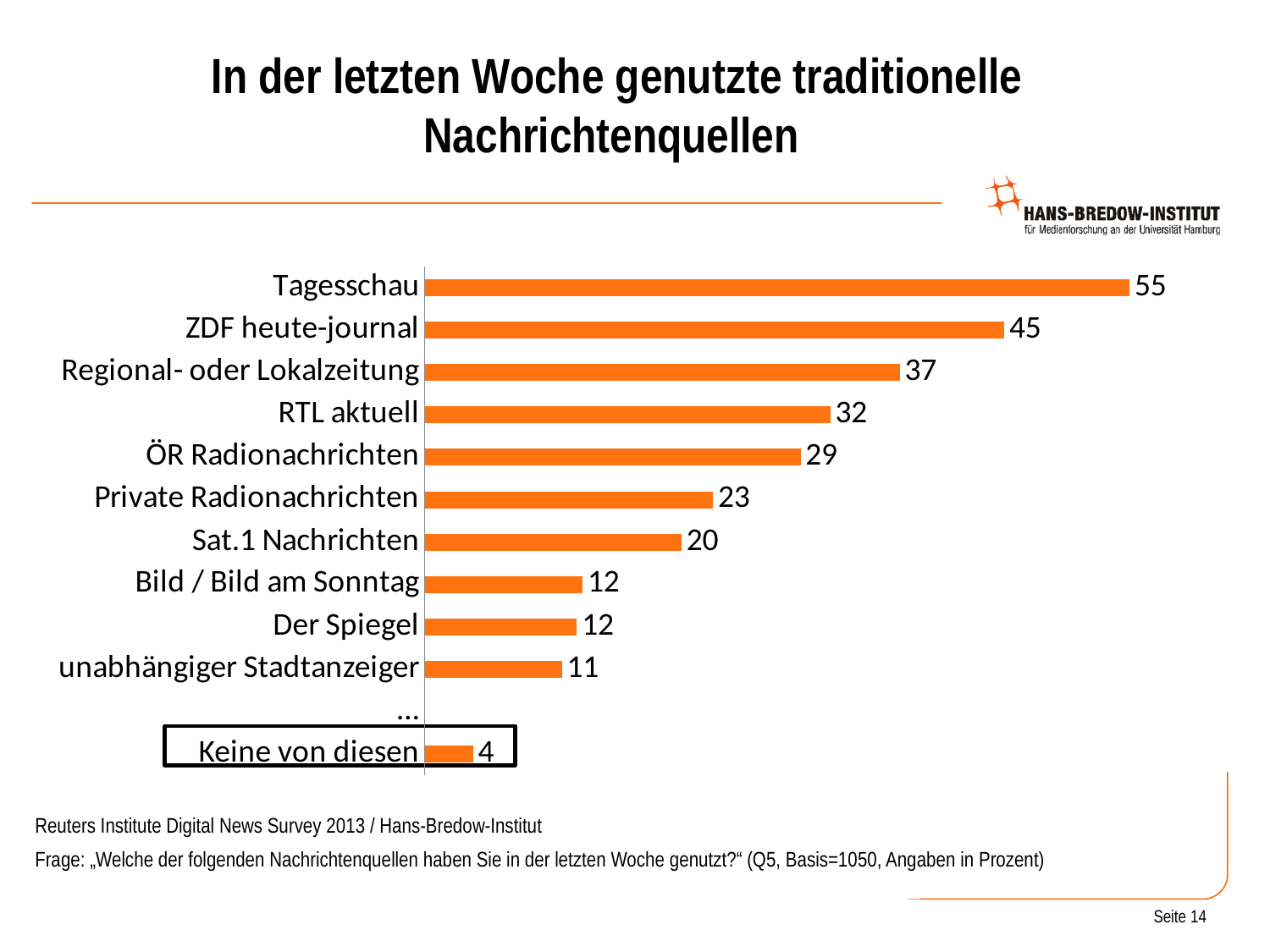

# In der letzten Woche genutzte traditionelle Nachrichtenquellen

### Chart

| Category |  |
|---|---|
| Tagesschau | 55.15 |
| ZDF heute-journal | 45.36 |
| Regional- oder Lokalzeitung | 37.17 |
| RTL aktuell | 31.75 |
| ÖR Radionachrichten | 29.42 |
| Private Radionachrichten | 22.58 |
| Sat.1 Nachrichten | 20.1 |
| Bild / Bild am Sonntag | 12.37 |
| Der Spiegel | 11.91 |
| unabhängiger Stadtanzeiger | 10.75 |
| … | None |
| Keine von diesen | 3.7800000000000002 |
Reuters Institute Digital News Survey 2013 / Hans-Bredow-Institut
Frage: „Welche der folgenden Nachrichtenquellen haben Sie in der letzten Woche genutzt?“ (Q5, Basis=1050, Angaben in Prozent)
Seite 14